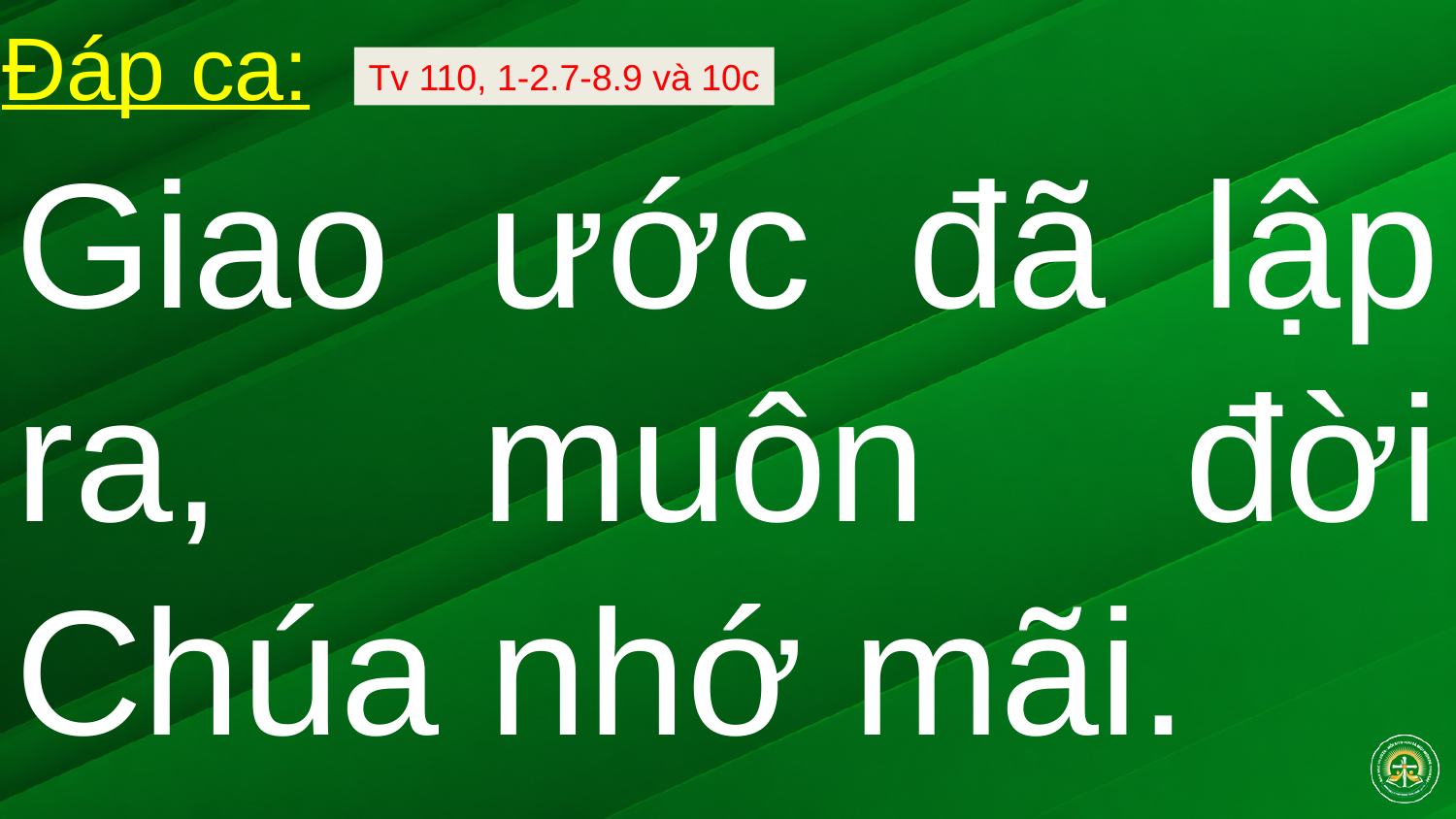

Đáp ca:
Tv 110, 1-2.7-8.9 và 10c
Giao ước đã lập ra, muôn đời Chúa nhớ mãi.